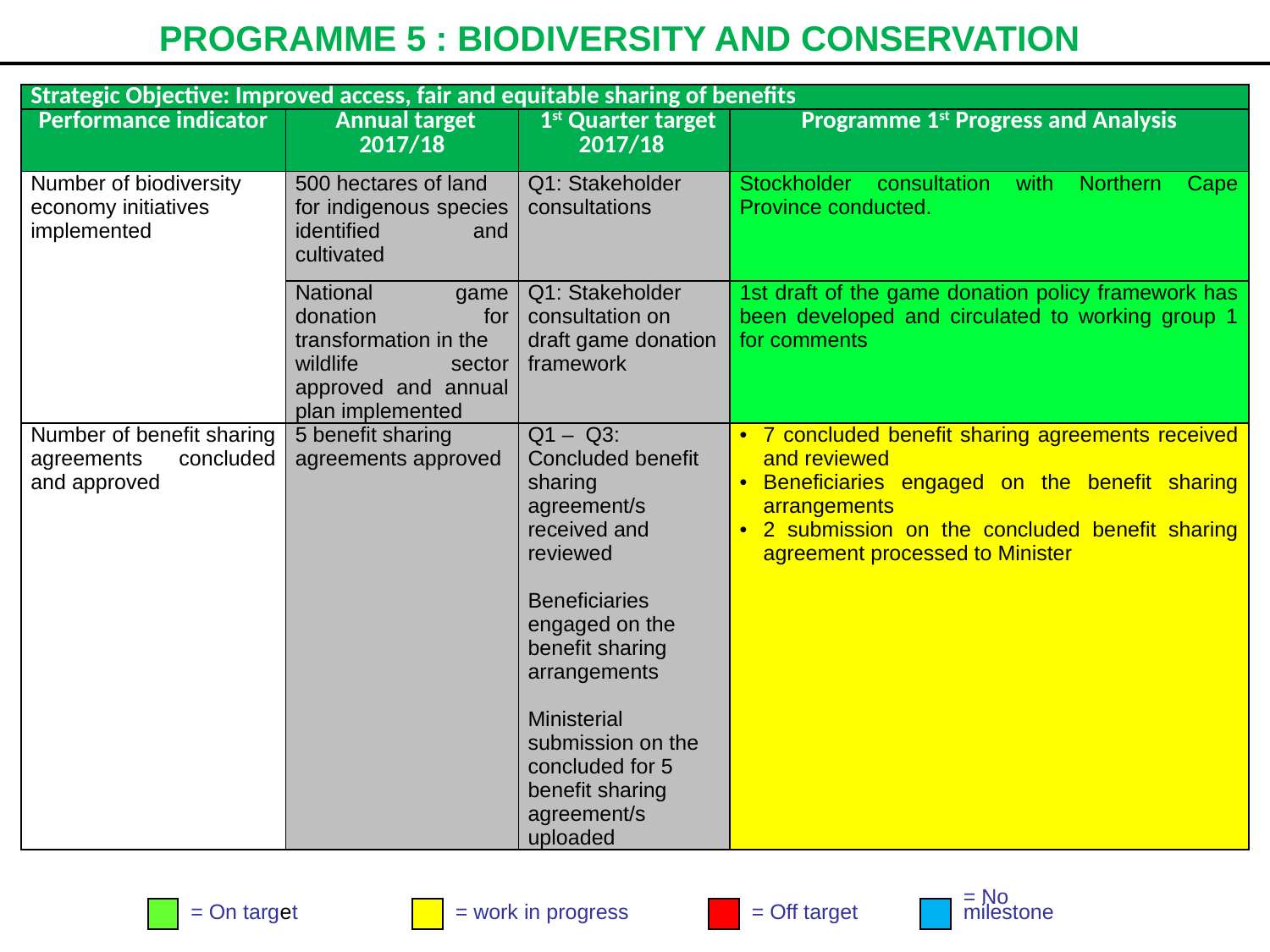

# PROGRAMME 5 : BIODIVERSITY AND CONSERVATION

| Strategic Objective: Improved access, fair and equitable sharing of benefits |  |  |  |
| --- | --- | --- | --- |
| Performance indicator | Annual target 2017/18 | 1st Quarter target 2017/18 | Programme 1st Progress and Analysis |
| Number of biodiversity economy initiatives implemented | 500 hectares of land for indigenous species identified and cultivated | Q1: Stakeholder consultations | Stockholder consultation with Northern Cape Province conducted. |
|  | National game donation for transformation in the wildlife sector approved and annual plan implemented | Q1: Stakeholder consultation on draft game donation framework | 1st draft of the game donation policy framework has been developed and circulated to working group 1 for comments |
| Number of benefit sharing agreements concluded and approved | 5 benefit sharing agreements approved | Q1 – Q3: Concluded benefit sharing agreement/s received and reviewed Beneficiaries engaged on the benefit sharing arrangements Ministerial submission on the concluded for 5 benefit sharing agreement/s uploaded | 7 concluded benefit sharing agreements received and reviewed Beneficiaries engaged on the benefit sharing arrangements 2 submission on the concluded benefit sharing agreement processed to Minister |
= On target
= work in progress
= Off target

= No
milestone